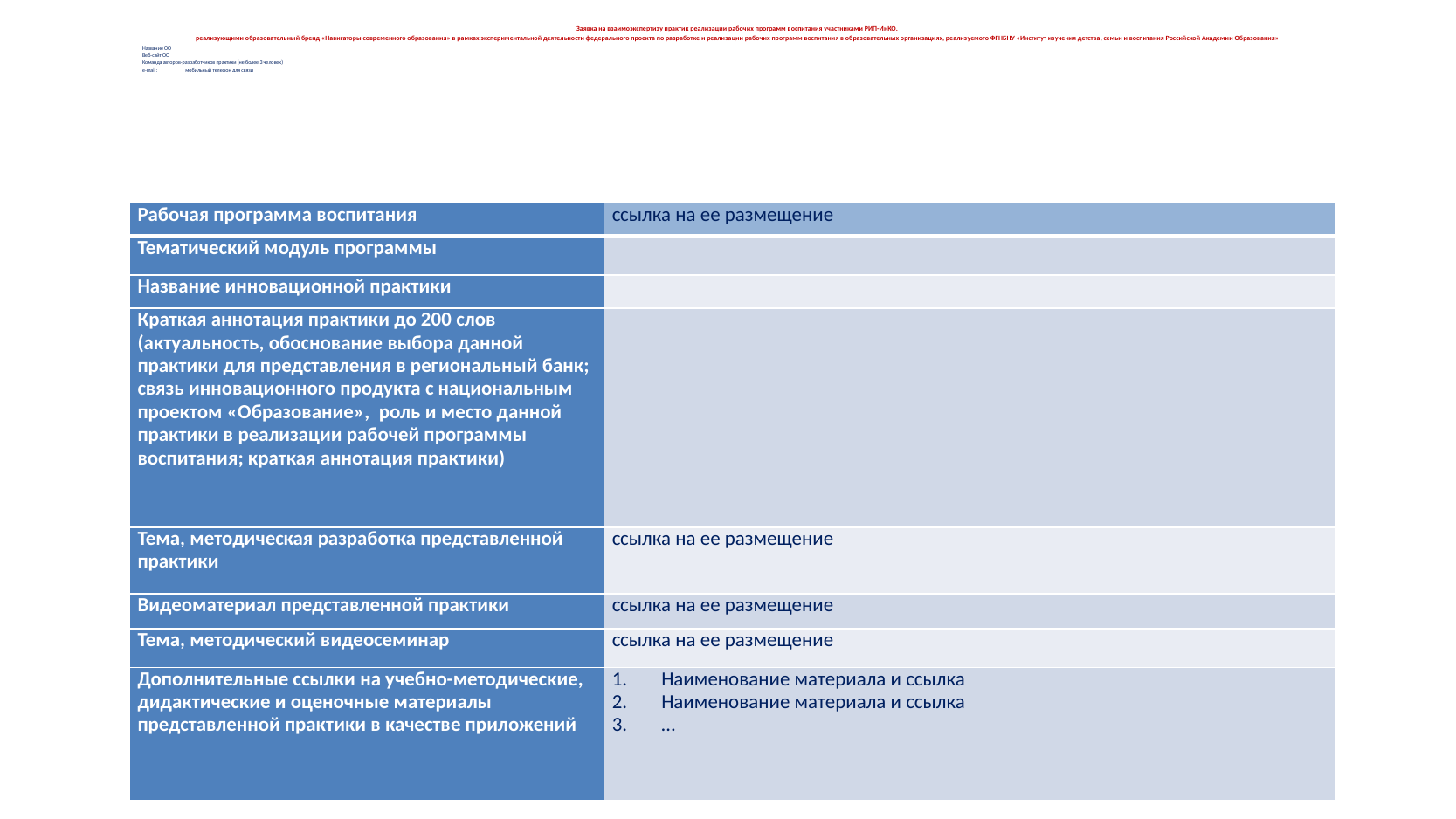

Заявка на взаимоэкспертизу практик реализации рабочих программ воспитания участниками РИП-ИнКО,
реализующими образовательный бренд «Навигаторы современного образования» в рамках экспериментальной деятельности федерального проекта по разработке и реализации рабочих программ воспитания в образовательных организациях, реализуемого ФГНБНУ «Институт изучения детства, семьи и воспитания Российской Академии Образования»

Название ОО
Веб-сайт ОО
Команда авторов-разработчиков практики (не более 3 человек)
e-mail:                          мобильный телефон для связи
| Рабочая программа воспитания | ссылка на ее размещение |
| --- | --- |
| Тематический модуль программы |  |
| Название инновационной практики |  |
| Краткая аннотация практики до 200 слов (актуальность, обоснование выбора данной практики для представления в региональный банк; связь инновационного продукта с национальным проектом «Образование», роль и место данной практики в реализации рабочей программы воспитания; краткая аннотация практики) |  |
| Тема, методическая разработка представленной практики | ссылка на ее размещение |
| Видеоматериал представленной практики | ссылка на ее размещение |
| Тема, методический видеосеминар | ссылка на ее размещение |
| Дополнительные ссылки на учебно-методические, дидактические и оценочные материалы представленной практики в качестве приложений | Наименование материала и ссылка Наименование материала и ссылка … |